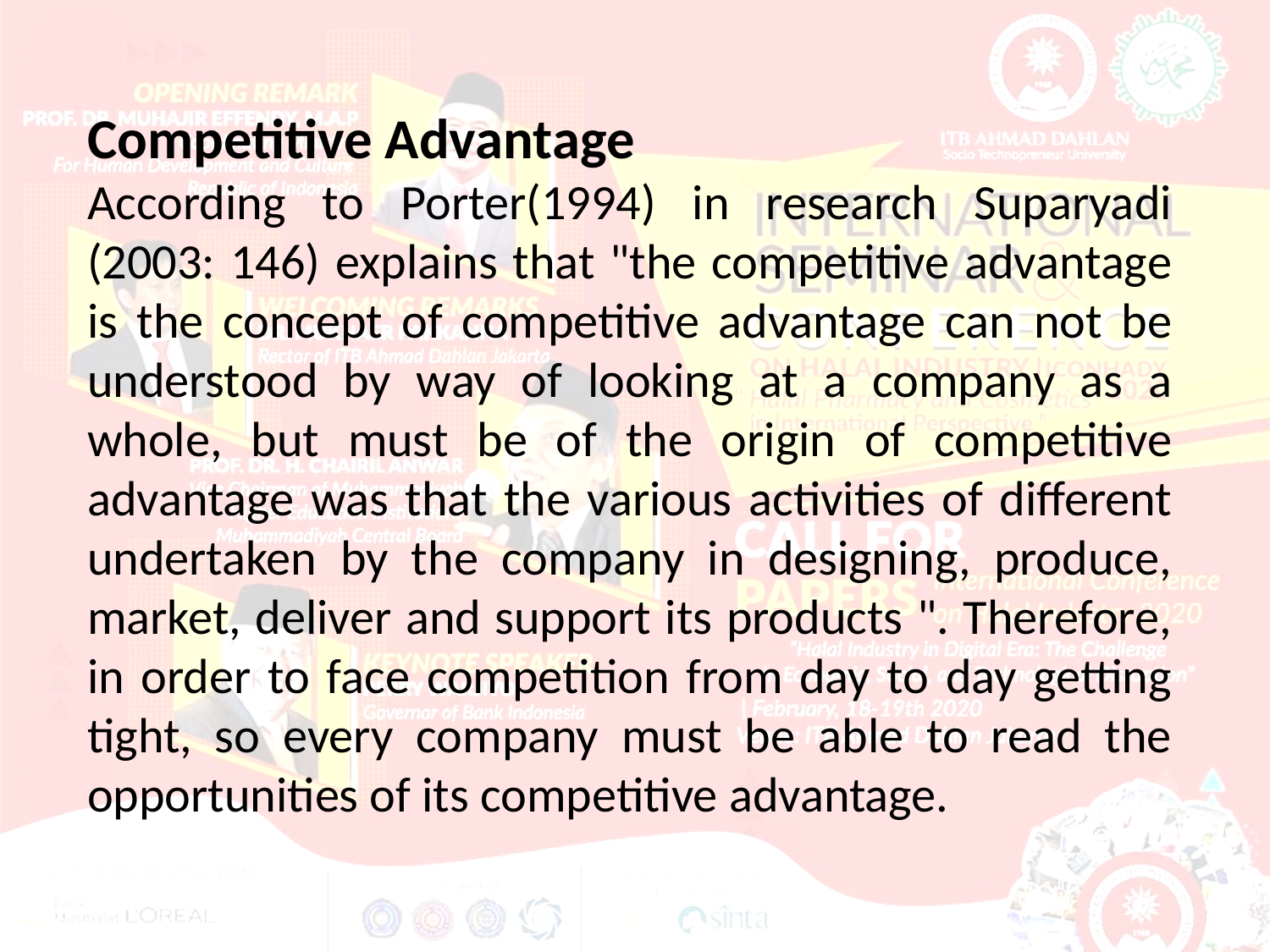

Competitive Advantage
According to Porter(1994) in research Suparyadi (2003: 146) explains that "the competitive advantage is the concept of competitive advantage can not be understood by way of looking at a company as a whole, but must be of the origin of competitive advantage was that the various activities of different undertaken by the company in designing, produce, market, deliver and support its products ". Therefore, in order to face competition from day to day getting tight, so every company must be able to read the opportunities of its competitive advantage.